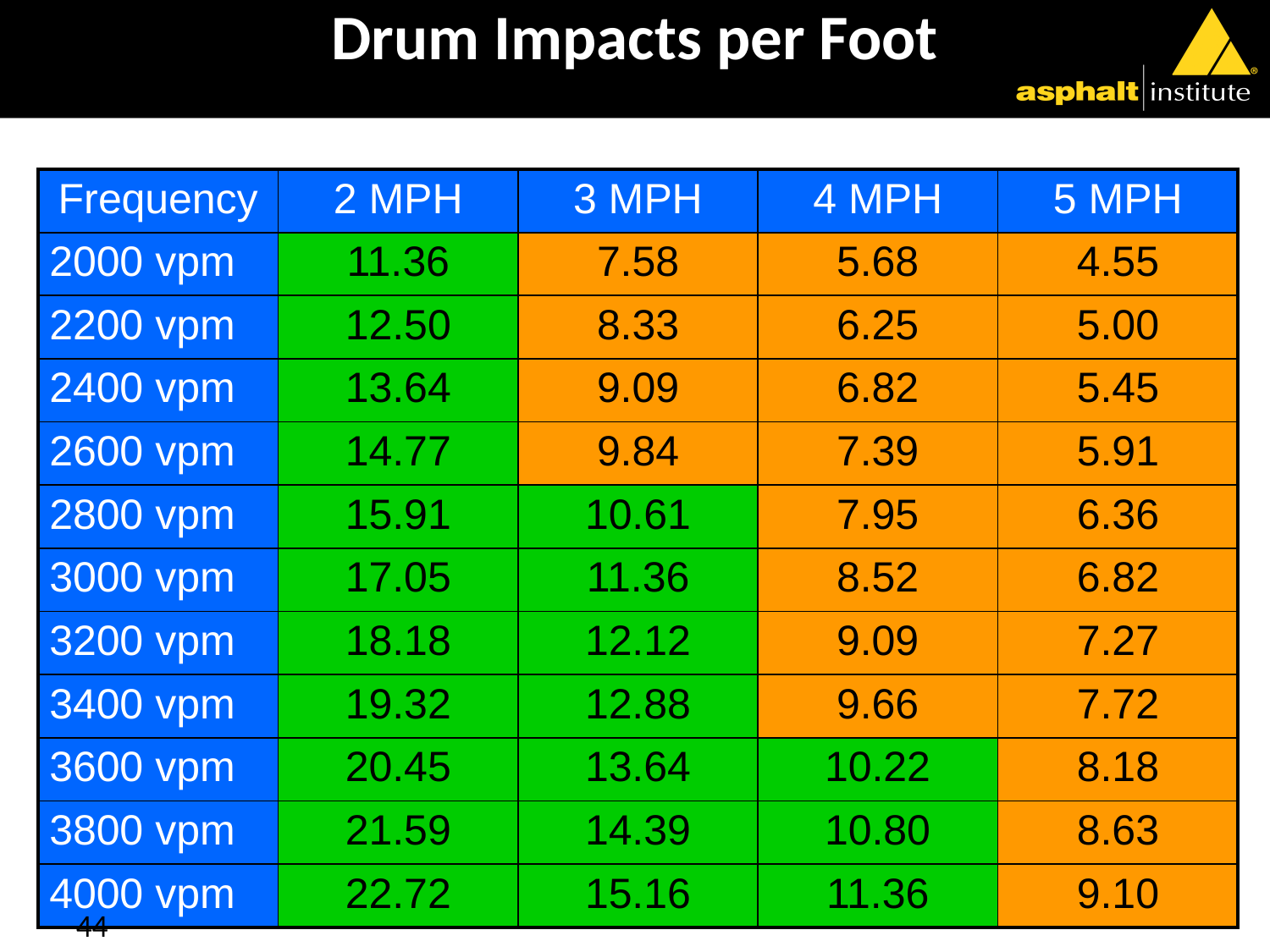

# Drum Impacts per Foot
| Frequency | 2 MPH | 3 MPH | 4 MPH | 5 MPH |
| --- | --- | --- | --- | --- |
| 2000 vpm | 11.36 | 7.58 | 5.68 | 4.55 |
| 2200 vpm | 12.50 | 8.33 | 6.25 | 5.00 |
| 2400 vpm | 13.64 | 9.09 | 6.82 | 5.45 |
| 2600 vpm | 14.77 | 9.84 | 7.39 | 5.91 |
| 2800 vpm | 15.91 | 10.61 | 7.95 | 6.36 |
| 3000 vpm | 17.05 | 11.36 | 8.52 | 6.82 |
| 3200 vpm | 18.18 | 12.12 | 9.09 | 7.27 |
| 3400 vpm | 19.32 | 12.88 | 9.66 | 7.72 |
| 3600 vpm | 20.45 | 13.64 | 10.22 | 8.18 |
| 3800 vpm | 21.59 | 14.39 | 10.80 | 8.63 |
| 4000 vpm | 22.72 | 15.16 | 11.36 | 9.10 |
44